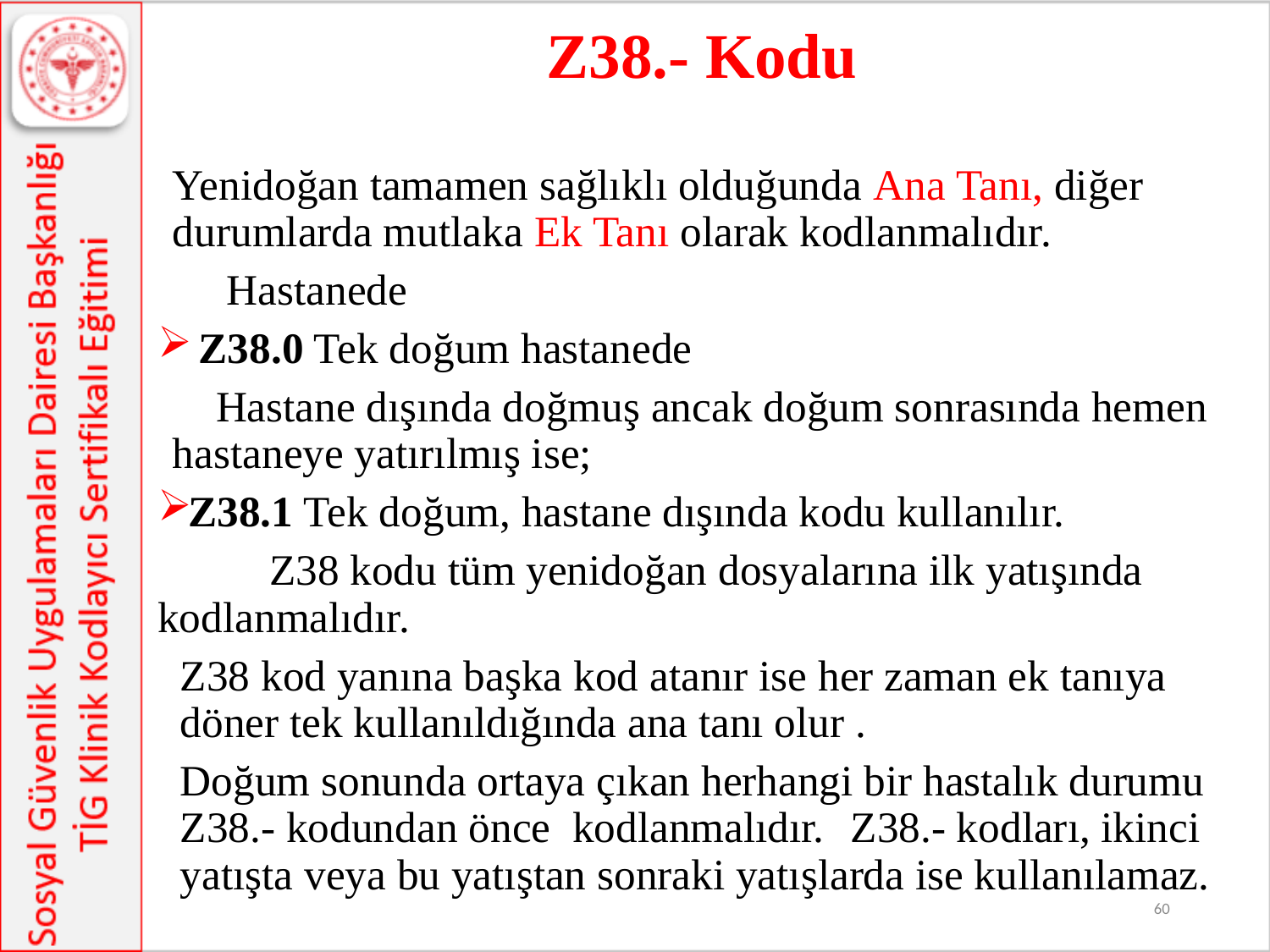

# Z38.- Kodu
	Yenidoğan tamamen sağlıklı olduğunda Ana Tanı, diğer durumlarda mutlaka Ek Tanı olarak kodlanmalıdır.
     Hastanede
 Z38.0 Tek doğum hastanede
    Hastane dışında doğmuş ancak doğum sonrasında hemen hastaneye yatırılmış ise;
Z38.1 Tek doğum, hastane dışında kodu kullanılır.
	Z38 kodu tüm yenidoğan dosyalarına ilk yatışında kodlanmalıdır.
		Z38 kod yanına başka kod atanır ise her zaman ek tanıya döner tek kullanıldığında ana tanı olur .
		Doğum sonunda ortaya çıkan herhangi bir hastalık durumu Z38.- kodundan önce  kodlanmalıdır. 		Z38.- kodları, ikinci yatışta veya bu yatıştan sonraki yatışlarda ise kullanılamaz.

60